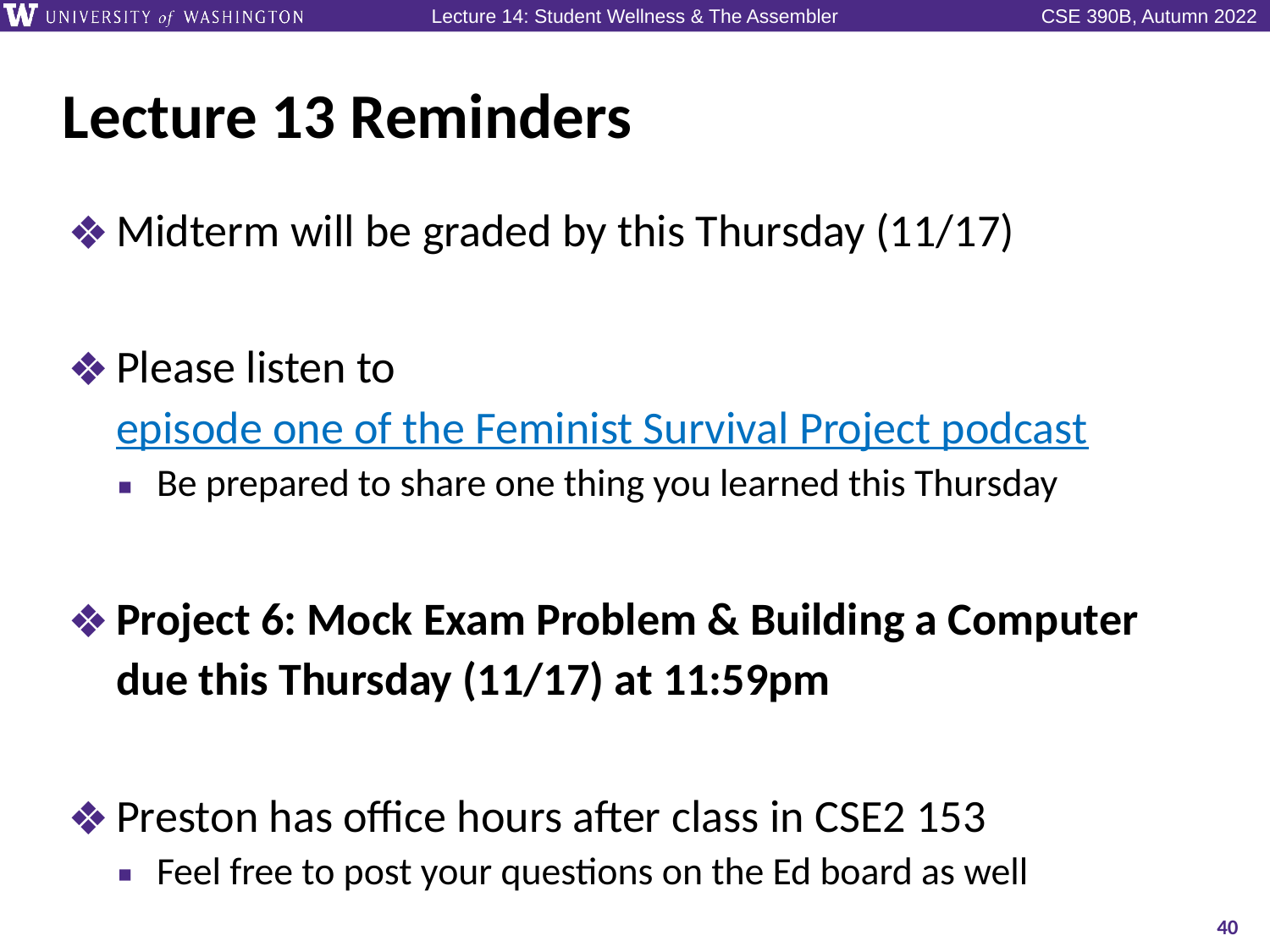

# Lecture 13 Reminders
Midterm will be graded by this Thursday (11/17)

Please listen to episode one of the Feminist Survival Project podcast
Be prepared to share one thing you learned this Thursday

Project 6: Mock Exam Problem & Building a Computer due this Thursday (11/17) at 11:59pm

Preston has office hours after class in CSE2 153
Feel free to post your questions on the Ed board as well

40